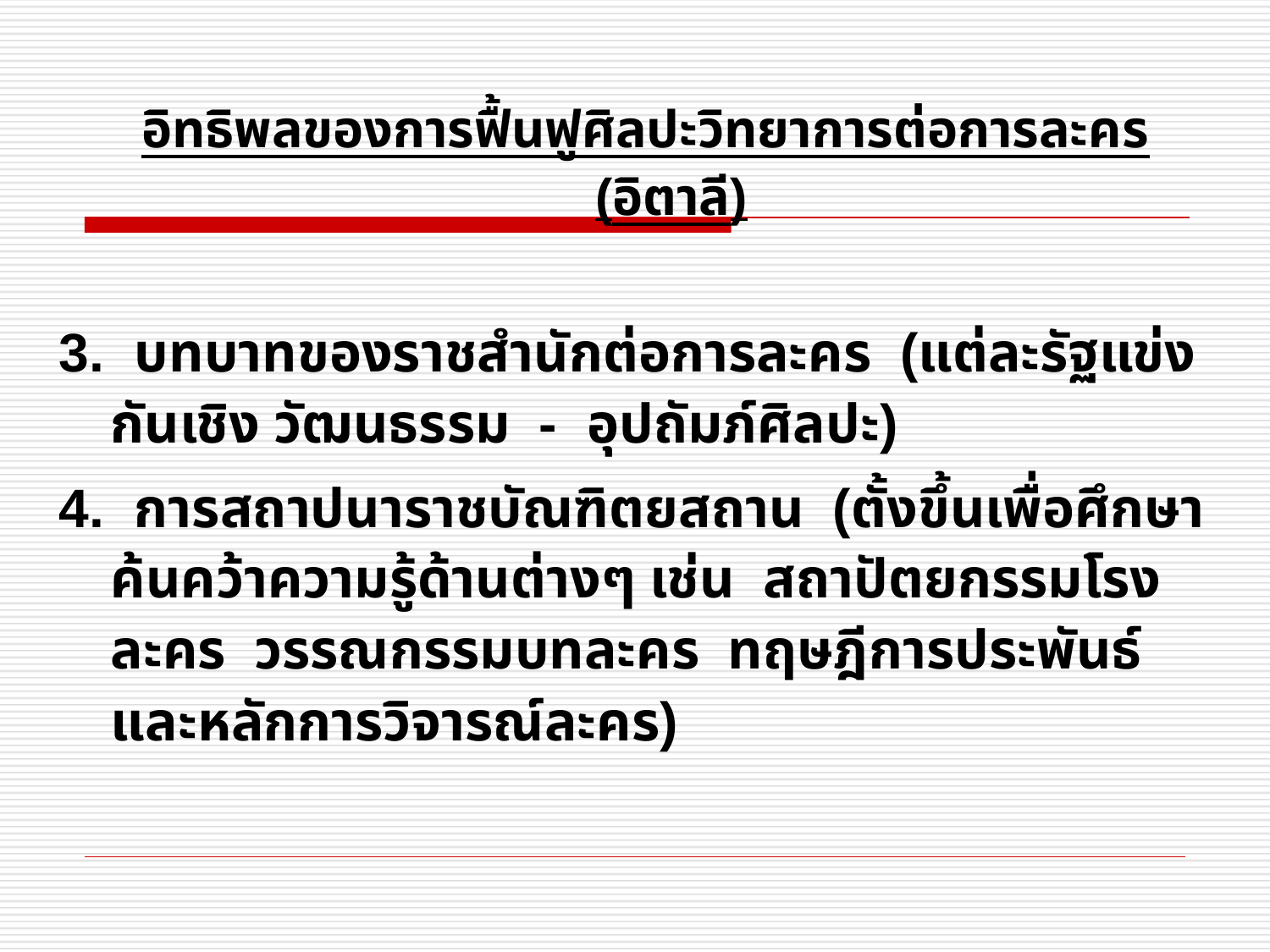

อิทธิพลของการฟื้นฟูศิลปะวิทยาการต่อการละคร (อิตาลี)

3.  บทบาทของราชสำนักต่อการละคร  (แต่ละรัฐแข่งกันเชิง วัฒนธรรม  -  อุปถัมภ์ศิลปะ)
4.  การสถาปนาราชบัณฑิตยสถาน  (ตั้งขึ้นเพื่อศึกษาค้นคว้าความรู้ด้านต่างๆ เช่น  สถาปัตยกรรมโรงละคร  วรรณกรรมบทละคร  ทฤษฎีการประพันธ์ และหลักการวิจารณ์ละคร)